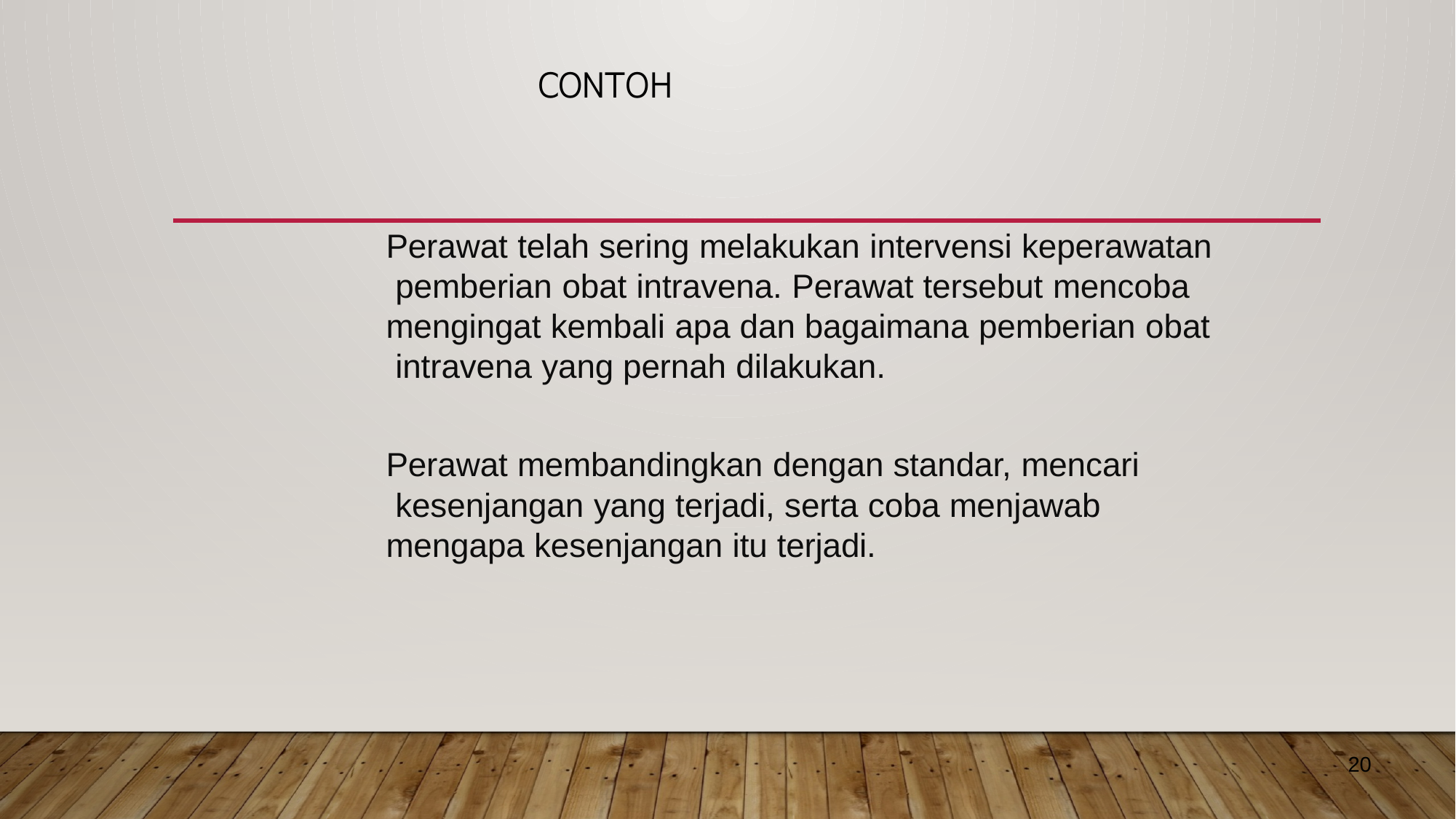

# Contoh
Perawat telah sering melakukan intervensi keperawatan  pemberian obat intravena. Perawat tersebut mencoba  mengingat kembali apa dan bagaimana pemberian obat  intravena yang pernah dilakukan.

Perawat membandingkan dengan standar, mencari  kesenjangan yang terjadi, serta coba menjawab  mengapa kesenjangan itu terjadi.
20